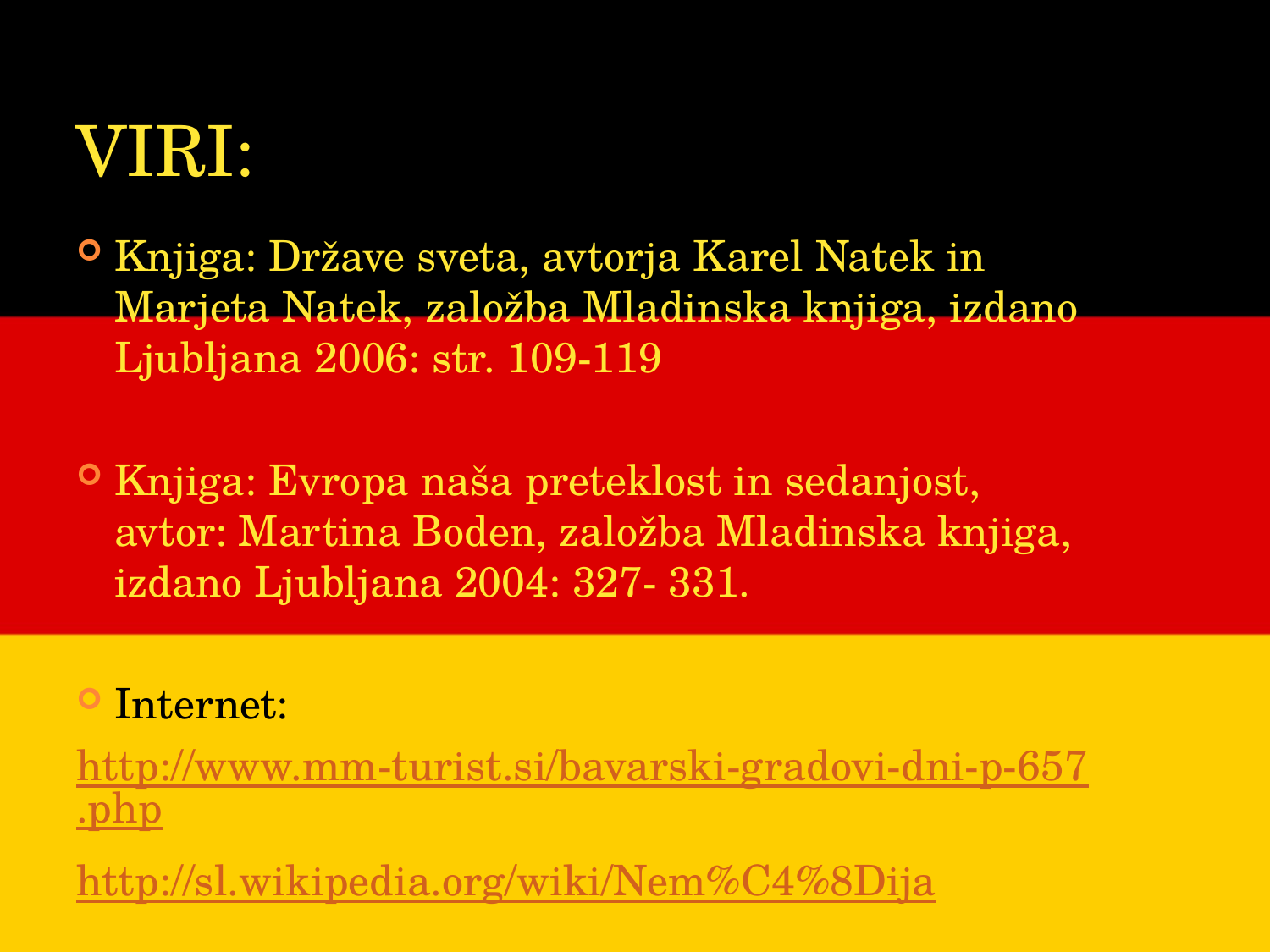

# VIRI:
Knjiga: Države sveta, avtorja Karel Natek in Marjeta Natek, založba Mladinska knjiga, izdano Ljubljana 2006: str. 109-119

Knjiga: Evropa naša preteklost in sedanjost, avtor: Martina Boden, založba Mladinska knjiga, izdano Ljubljana 2004: 327- 331.

Internet:
http://www.mm-turist.si/bavarski-gradovi-dni-p-657.php
http://sl.wikipedia.org/wiki/Nem%C4%8Dija